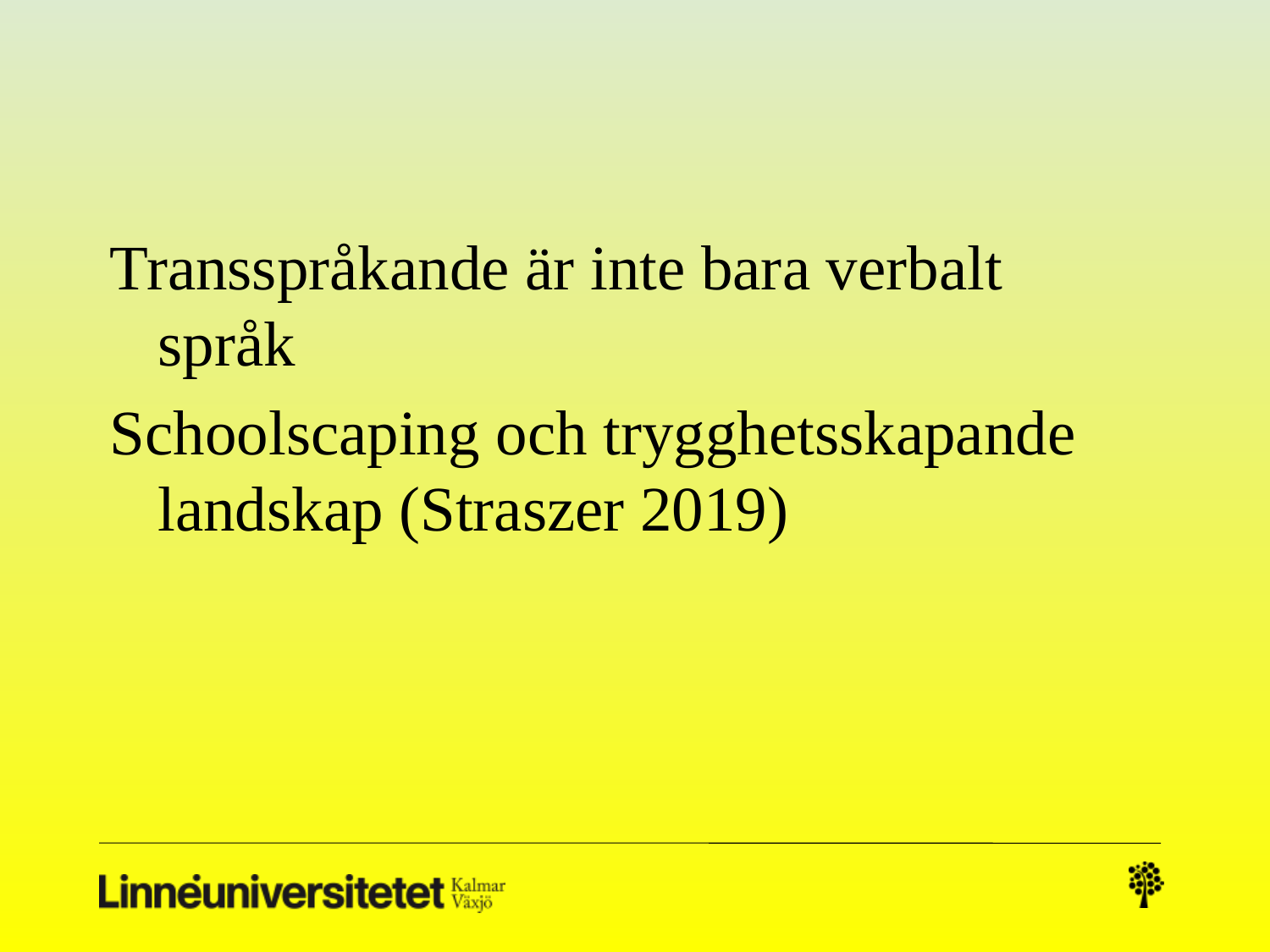

#
Transspråkande är inte bara verbalt språk
Schoolscaping och trygghetsskapande landskap (Straszer 2019)